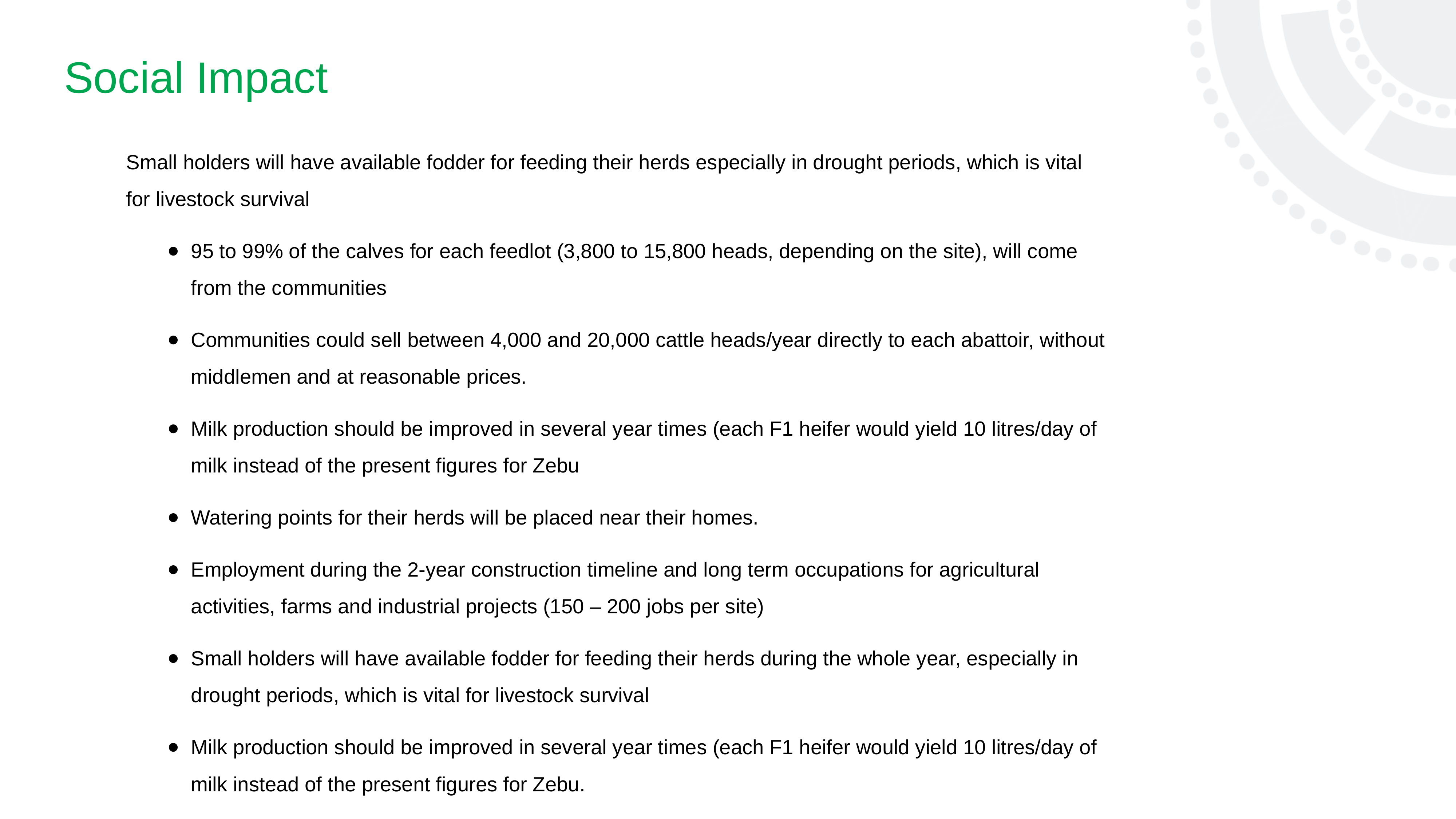

# Social Impact
Small holders will have available fodder for feeding their herds especially in drought periods, which is vital for livestock survival
95 to 99% of the calves for each feedlot (3,800 to 15,800 heads, depending on the site), will come from the communities
Communities could sell between 4,000 and 20,000 cattle heads/year directly to each abattoir, without middlemen and at reasonable prices.
Milk production should be improved in several year times (each F1 heifer would yield 10 litres/day of milk instead of the present figures for Zebu
Watering points for their herds will be placed near their homes.
Employment during the 2-year construction timeline and long term occupations for agricultural activities, farms and industrial projects (150 – 200 jobs per site)
Small holders will have available fodder for feeding their herds during the whole year, especially in drought periods, which is vital for livestock survival
Milk production should be improved in several year times (each F1 heifer would yield 10 litres/day of milk instead of the present figures for Zebu.